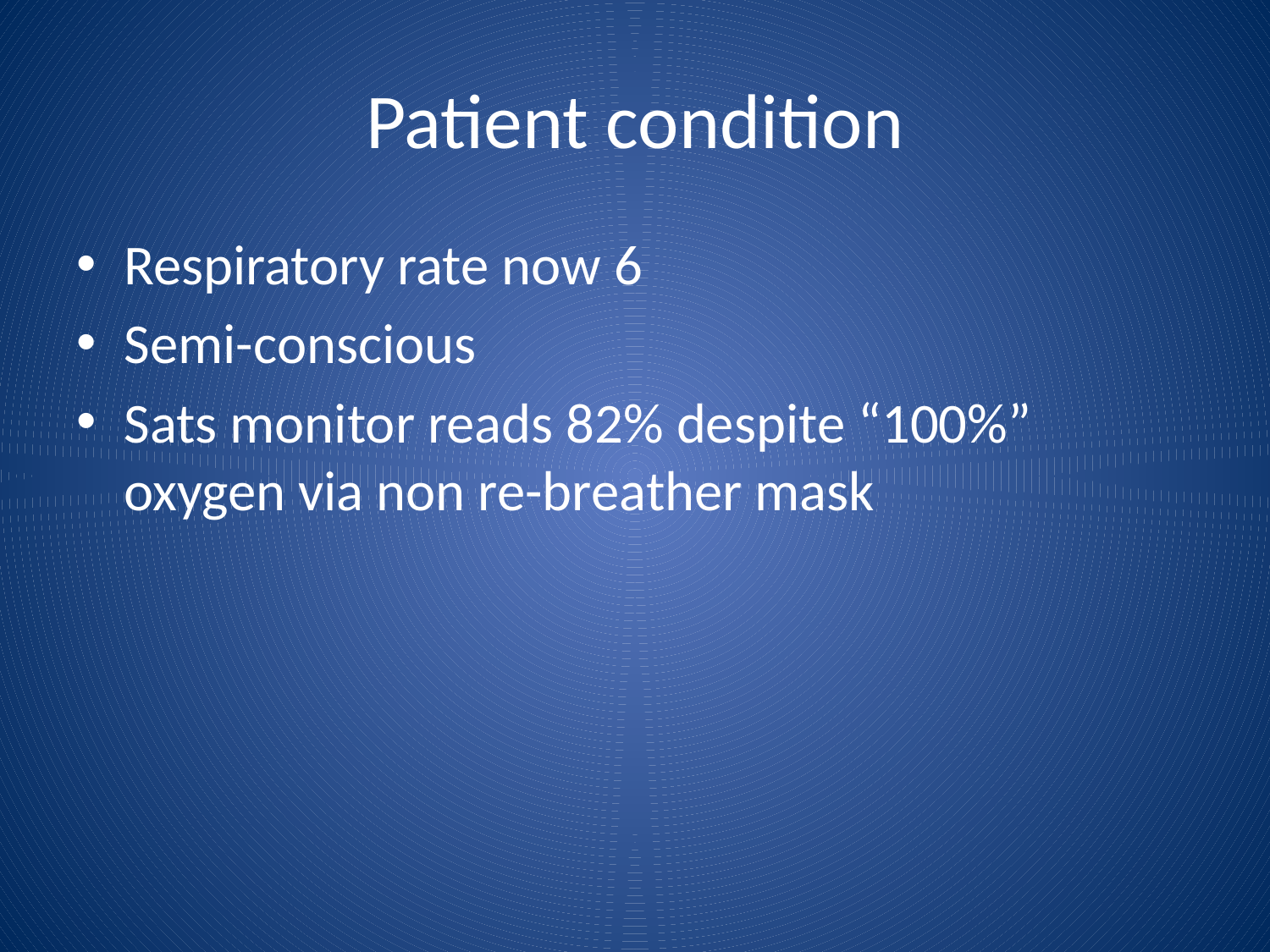

# Patient condition
Respiratory rate now 6
Semi-conscious
Sats monitor reads 82% despite “100%” oxygen via non re-breather mask